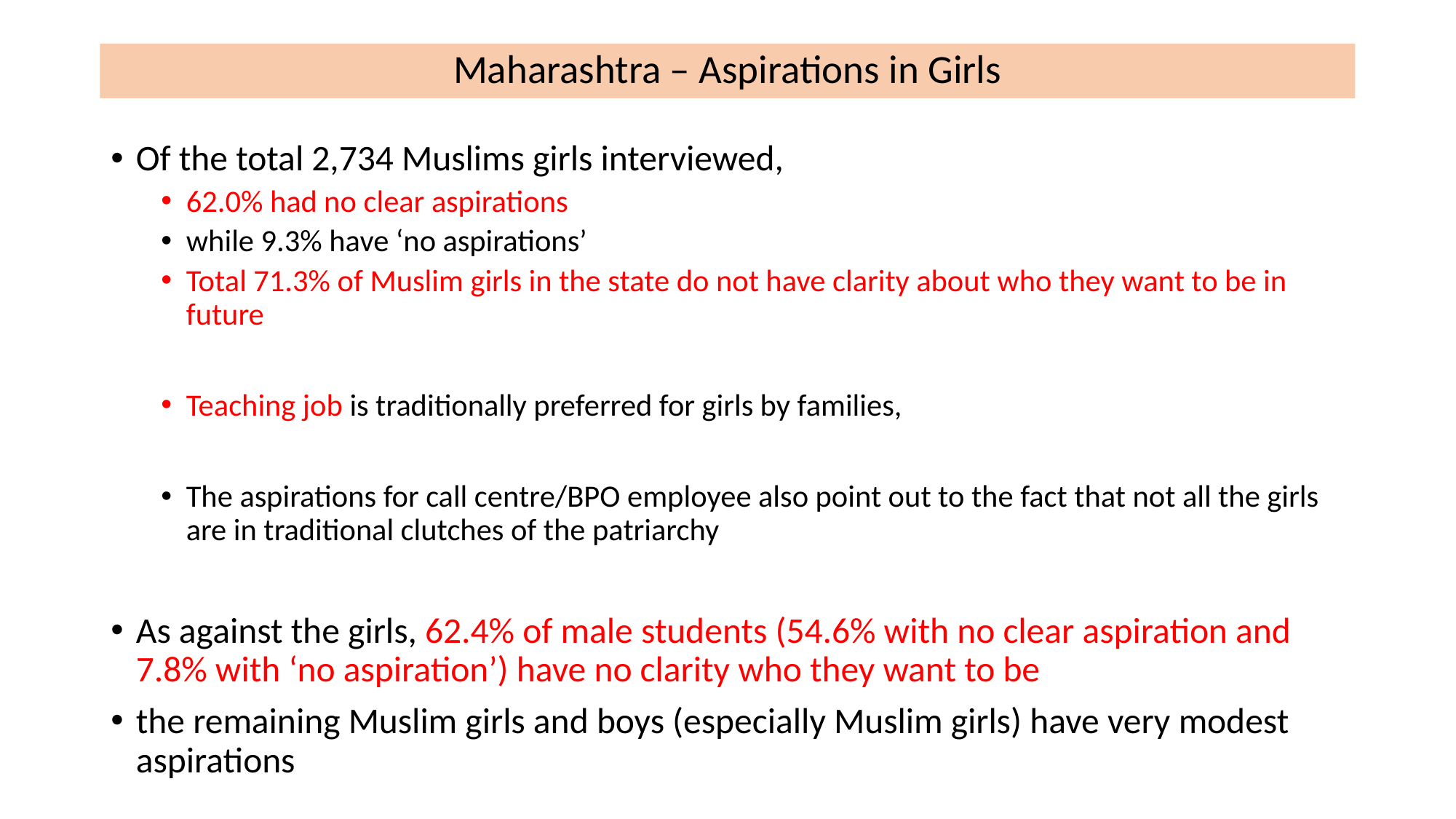

# Maharashtra – Aspirations in Girls
Of the total 2,734 Muslims girls interviewed,
62.0% had no clear aspirations
while 9.3% have ‘no aspirations’
Total 71.3% of Muslim girls in the state do not have clarity about who they want to be in future

Teaching job is traditionally preferred for girls by families,

The aspirations for call centre/BPO employee also point out to the fact that not all the girls are in traditional clutches of the patriarchy

As against the girls, 62.4% of male students (54.6% with no clear aspiration and 7.8% with ‘no aspiration’) have no clarity who they want to be
the remaining Muslim girls and boys (especially Muslim girls) have very modest aspirations